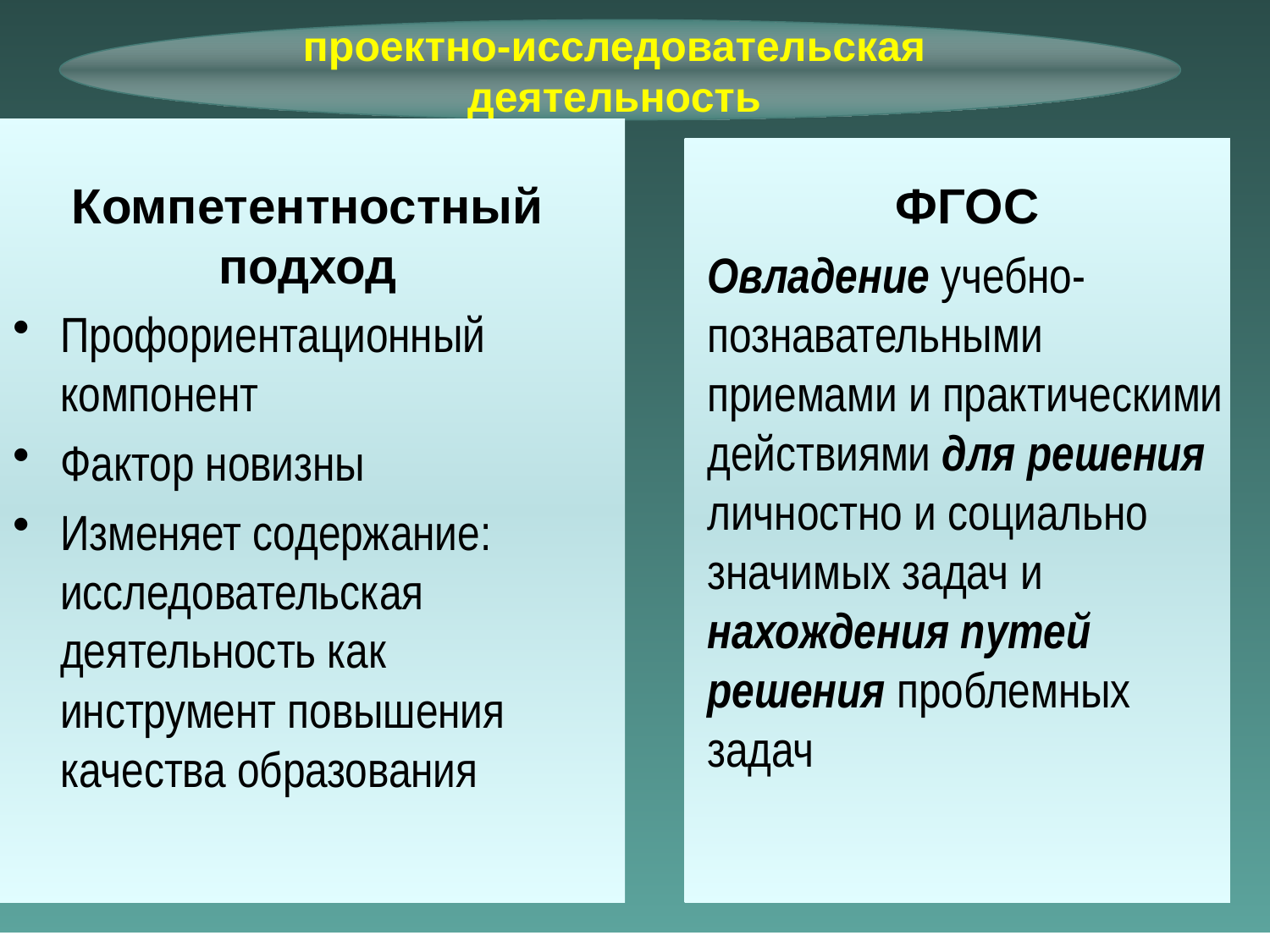

проектно-исследовательская
деятельность

Компетентностный подход
Профориентационный компонент
Фактор новизны
Изменяет содержание: исследовательская деятельность как инструмент повышения качества образования

ФГОС
Овладение учебно-познавательными приемами и практическими действиями для решения личностно и социально значимых задач и нахождения путей решения проблемных задач